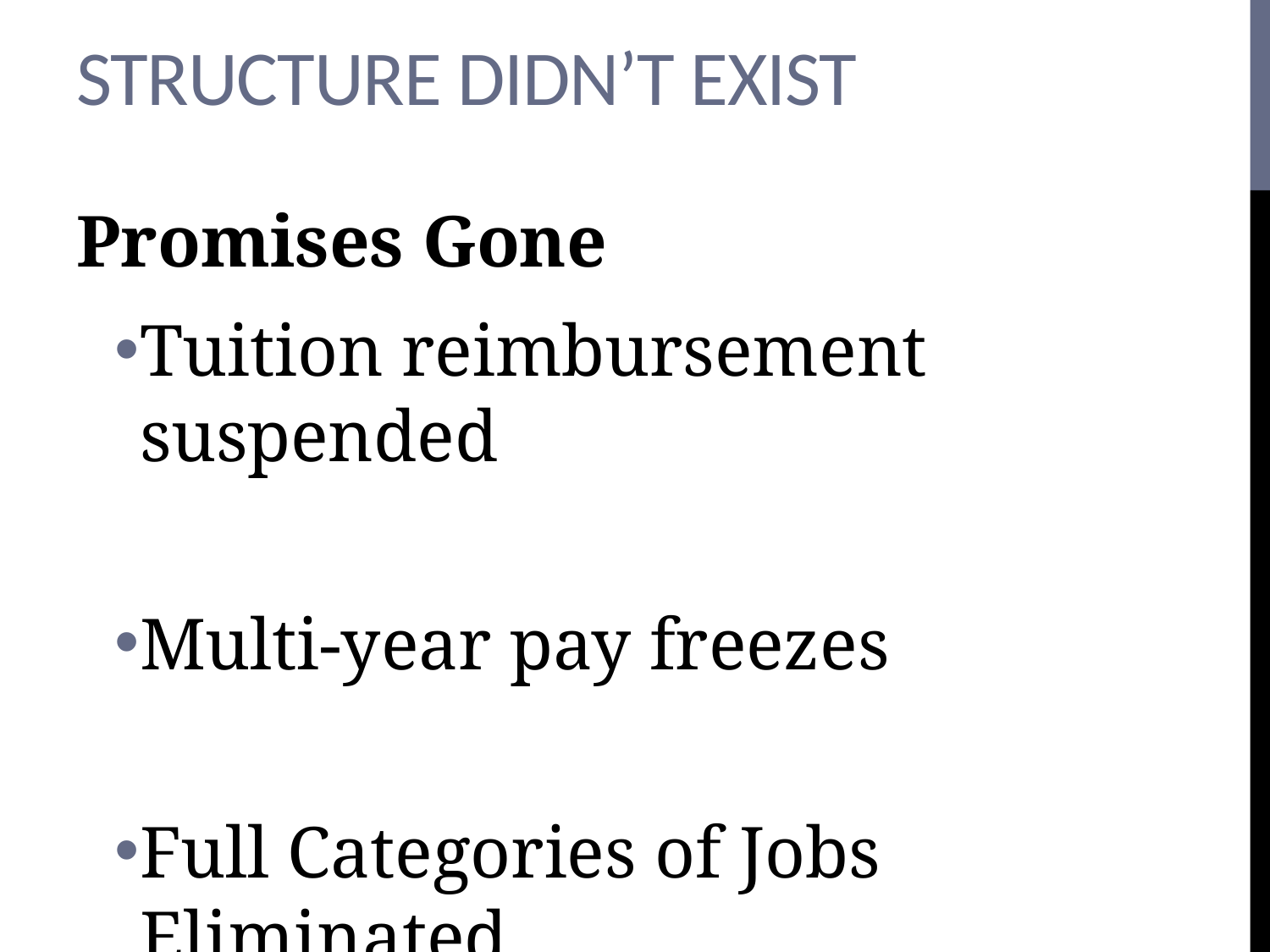

# Structure didn’t exist
Promises Gone
Tuition reimbursement suspended

Multi-year pay freezes

Full Categories of Jobs Eliminated